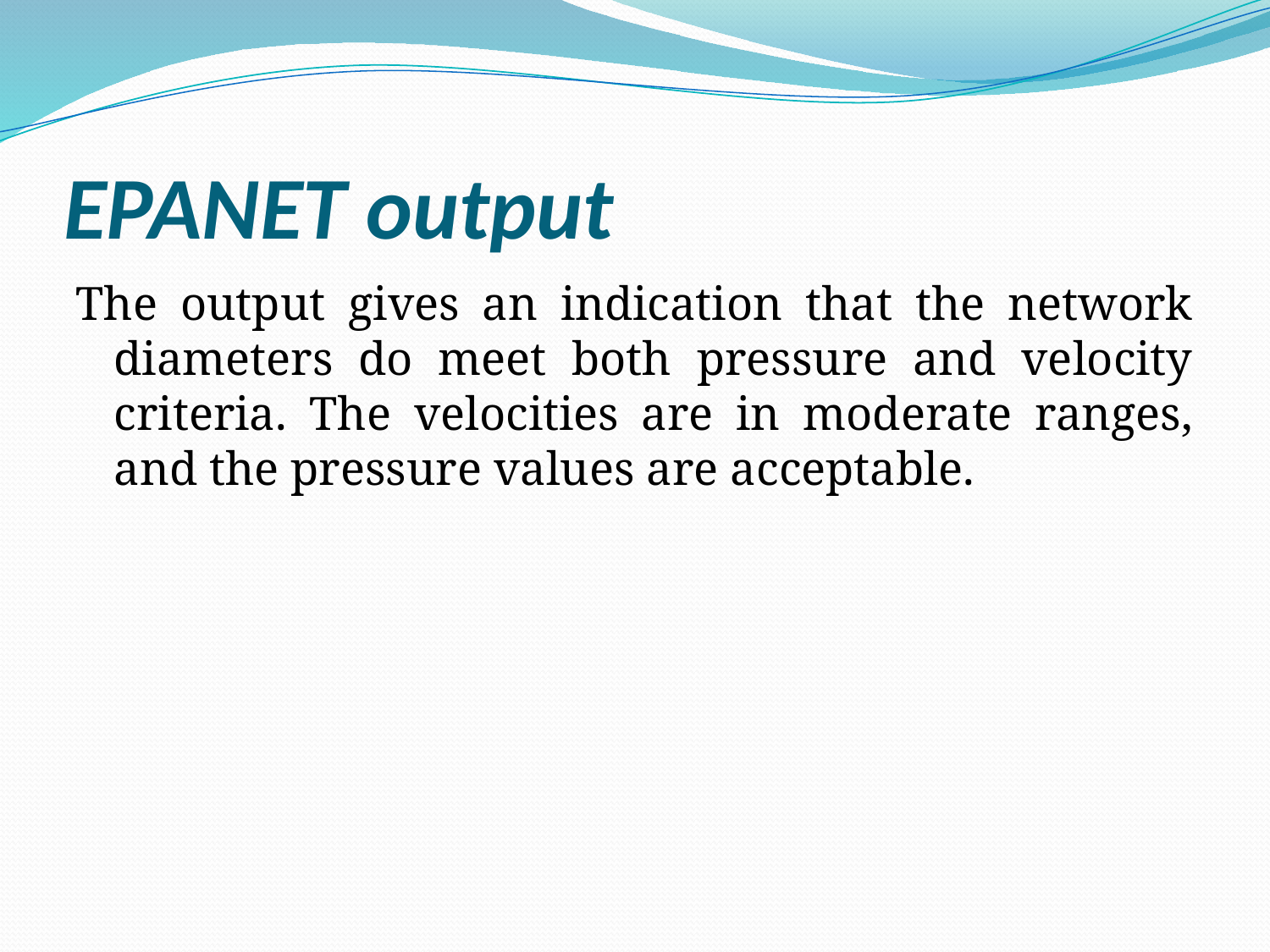

# EPANET output
The output gives an indication that the network diameters do meet both pressure and velocity criteria. The velocities are in moderate ranges, and the pressure values are acceptable.